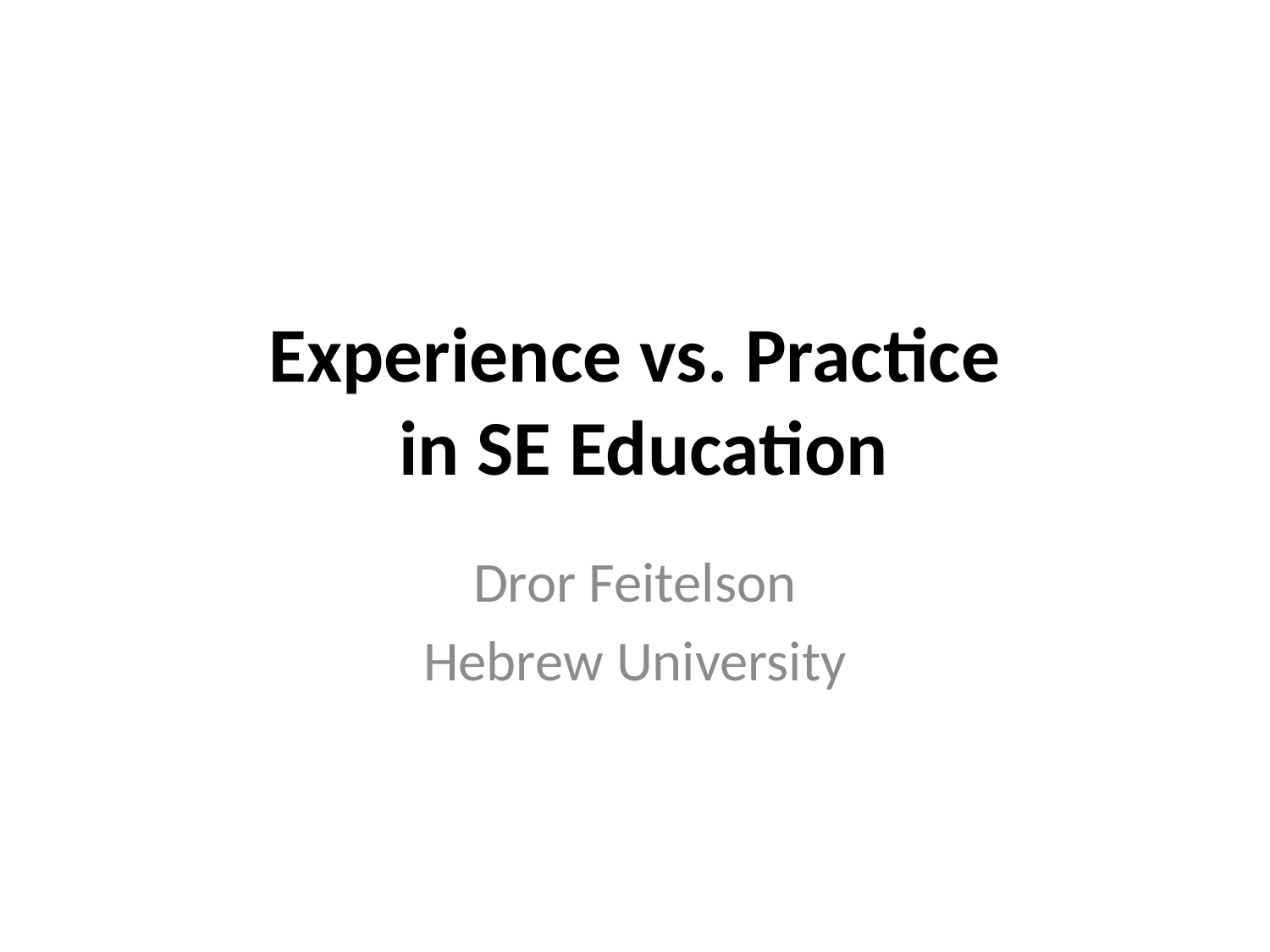

# Experience vs. Practice in SE Education
Dror Feitelson
Hebrew University